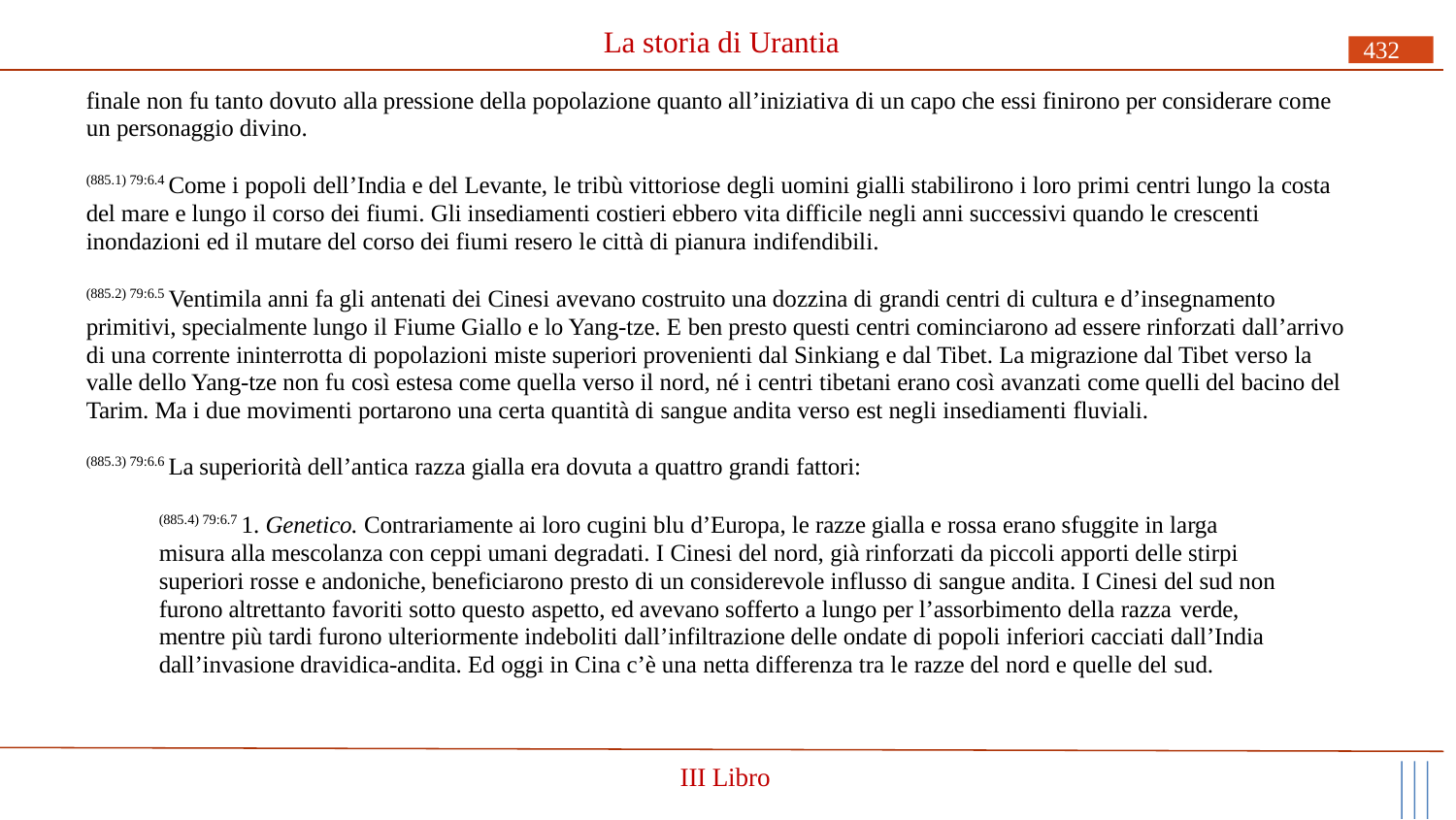

# La storia di Urantia
432

finale non fu tanto dovuto alla pressione della popolazione quanto all’iniziativa di un capo che essi finirono per considerare come  un personaggio divino.

(885.1) 79:6.4 Come i popoli dell’India e del Levante, le tribù vittoriose degli uomini gialli stabilirono i loro primi centri lungo la costa  del mare e lungo il corso dei fiumi. Gli insediamenti costieri ebbero vita difficile negli anni successivi quando le crescenti  inondazioni ed il mutare del corso dei fiumi resero le città di pianura indifendibili.

(885.2) 79:6.5 Ventimila anni fa gli antenati dei Cinesi avevano costruito una dozzina di grandi centri di cultura e d’insegnamento  primitivi, specialmente lungo il Fiume Giallo e lo Yang-tze. E ben presto questi centri cominciarono ad essere rinforzati dall’arrivo  di una corrente ininterrotta di popolazioni miste superiori provenienti dal Sinkiang e dal Tibet. La migrazione dal Tibet verso la  valle dello Yang-tze non fu così estesa come quella verso il nord, né i centri tibetani erano così avanzati come quelli del bacino del  Tarim. Ma i due movimenti portarono una certa quantità di sangue andita verso est negli insediamenti fluviali.

(885.3) 79:6.6 La superiorità dell’antica razza gialla era dovuta a quattro grandi fattori:

(885.4) 79:6.7 1. Genetico. Contrariamente ai loro cugini blu d’Europa, le razze gialla e rossa erano sfuggite in larga  misura alla mescolanza con ceppi umani degradati. I Cinesi del nord, già rinforzati da piccoli apporti delle stirpi  superiori rosse e andoniche, beneficiarono presto di un considerevole influsso di sangue andita. I Cinesi del sud non  furono altrettanto favoriti sotto questo aspetto, ed avevano sofferto a lungo per l’assorbimento della razza verde,
mentre più tardi furono ulteriormente indeboliti dall’infiltrazione delle ondate di popoli inferiori cacciati dall’India  dall’invasione dravidica-andita. Ed oggi in Cina c’è una netta differenza tra le razze del nord e quelle del sud.

III Libro